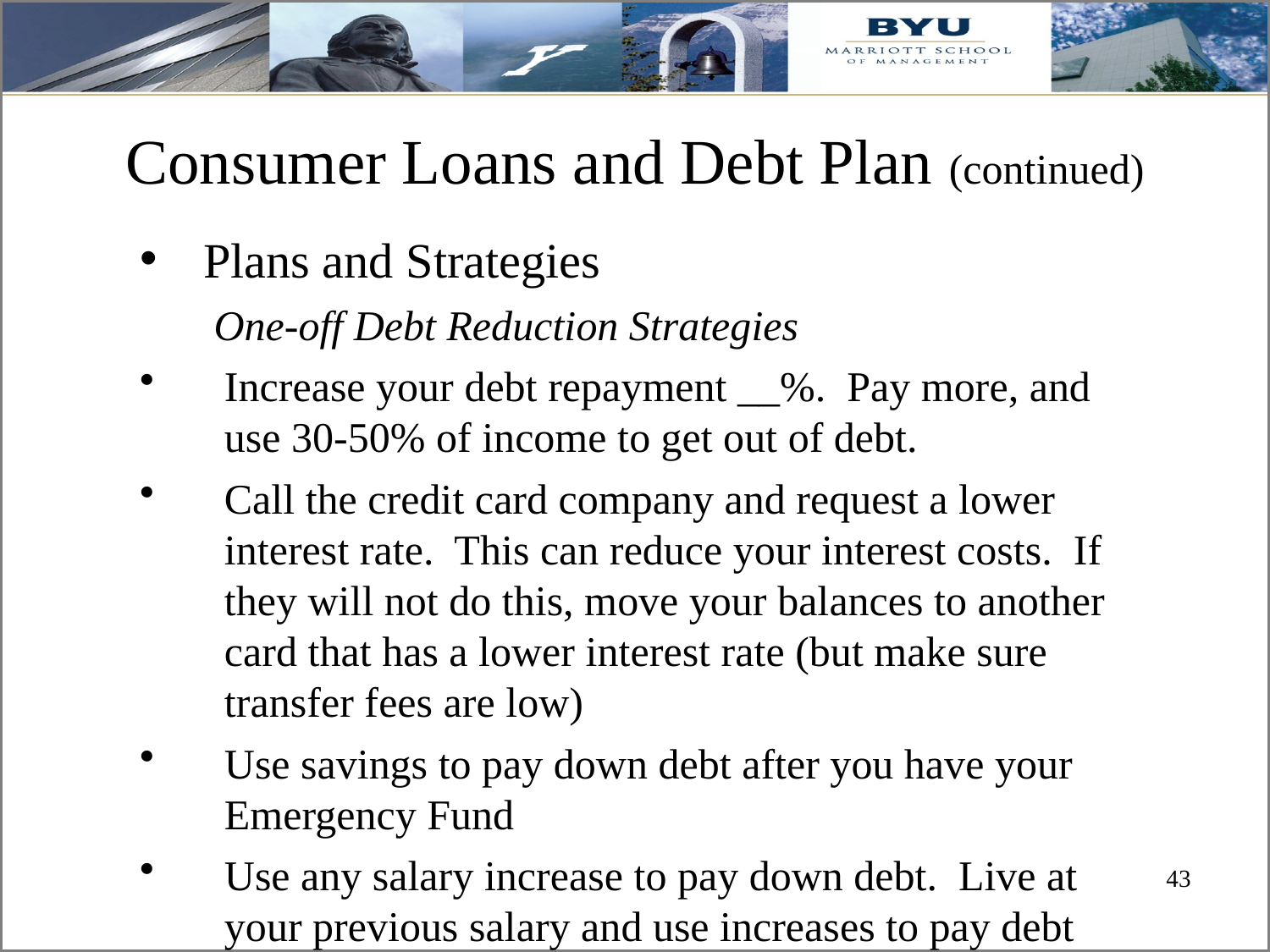

# Consumer Loans and Debt Plan (continued)
Plans and Strategies
       One-off Debt Reduction Strategies
Increase your debt repayment __%.  Pay more, and use 30-50% of income to get out of debt.
Call the credit card company and request a lower interest rate.  This can reduce your interest costs.  If they will not do this, move your balances to another card that has a lower interest rate (but make sure transfer fees are low)
Use savings to pay down debt after you have your Emergency Fund
Use any salary increase to pay down debt.  Live at your previous salary and use increases to pay debt